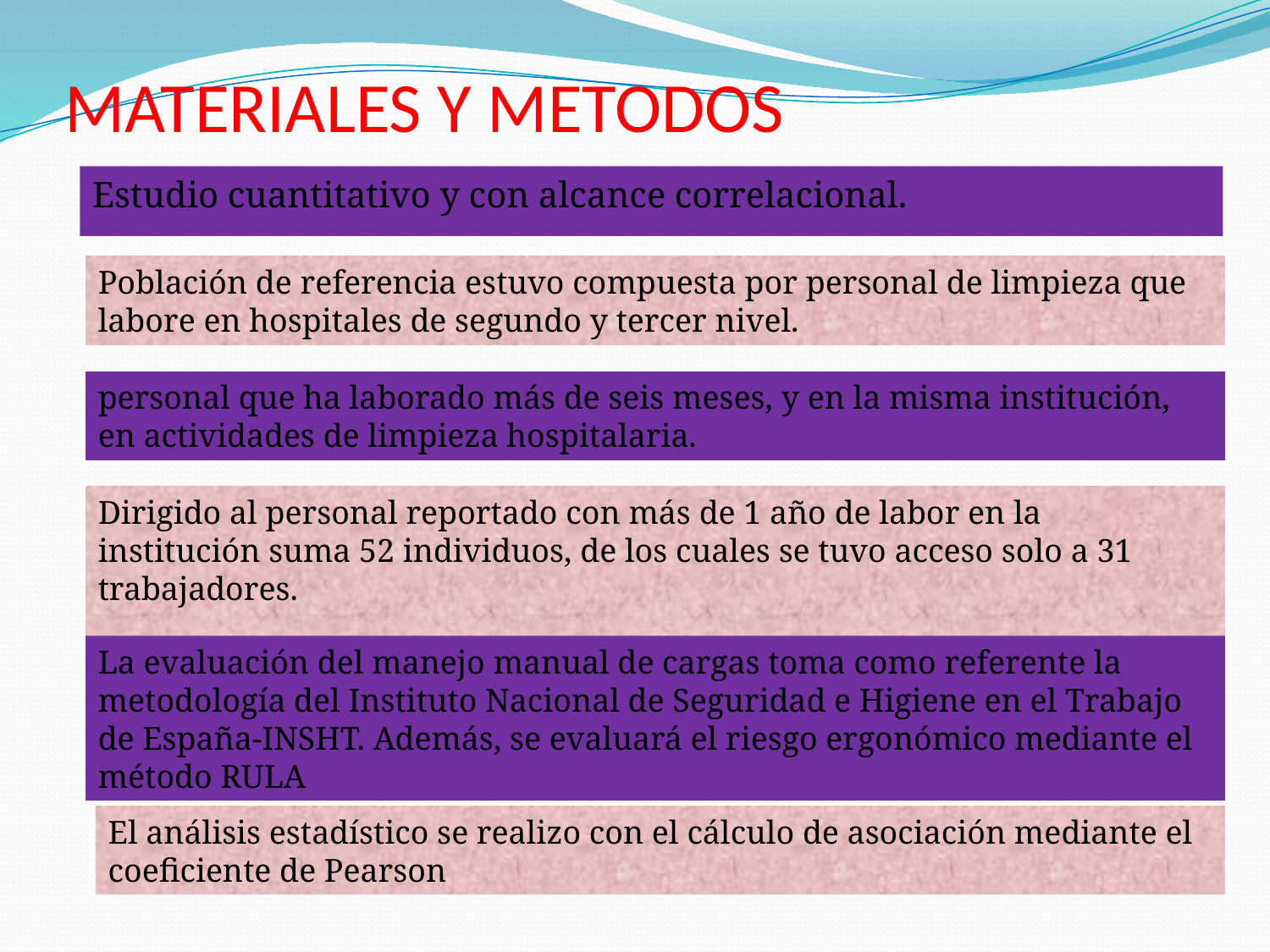

# MATERIALES Y METODOS
Estudio cuantitativo y con alcance correlacional.

Población de referencia estuvo compuesta por personal de limpieza que labore en hospitales de segundo y tercer nivel.
personal que ha laborado más de seis meses, y en la misma institución, en actividades de limpieza hospitalaria.
Dirigido al personal reportado con más de 1 año de labor en la institución suma 52 individuos, de los cuales se tuvo acceso solo a 31 trabajadores.

La evaluación del manejo manual de cargas toma como referente la metodología del Instituto Nacional de Seguridad e Higiene en el Trabajo de España-INSHT. Además, se evaluará el riesgo ergonómico mediante el método RULA
El análisis estadístico se realizo con el cálculo de asociación mediante el coeficiente de Pearson